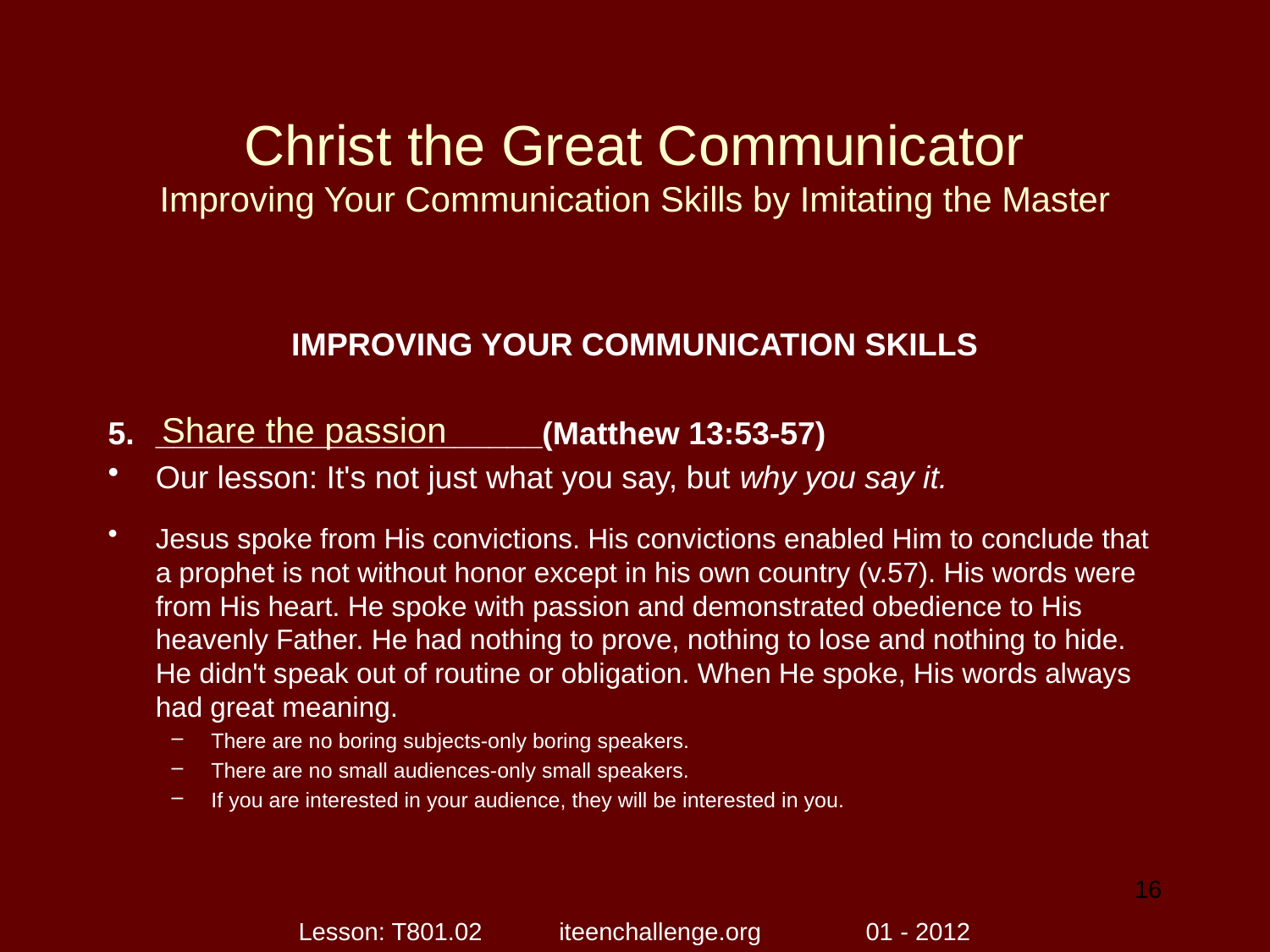

# Christ the Great Communicator Improving Your Communication Skills by Imitating the Master
IMPROVING YOUR COMMUNICATION SKILLS

______________________(Matthew 13:53-57)
Our lesson: It's not just what you say, but why you say it.

Jesus spoke from His convictions. His convictions enabled Him to conclude that a prophet is not without honor except in his own country (v.57). His words were from His heart. He spoke with passion and demonstrated obedience to His heavenly Father. He had nothing to prove, nothing to lose and nothing to hide. He didn't speak out of routine or obligation. When He spoke, His words always had great meaning.
There are no boring subjects-only boring speakers.
There are no small audiences-only small speakers.
If you are interested in your audience, they will be interested in you.
Share the passion
16
Lesson: T801.02           iteenchallenge.org               01 - 2012